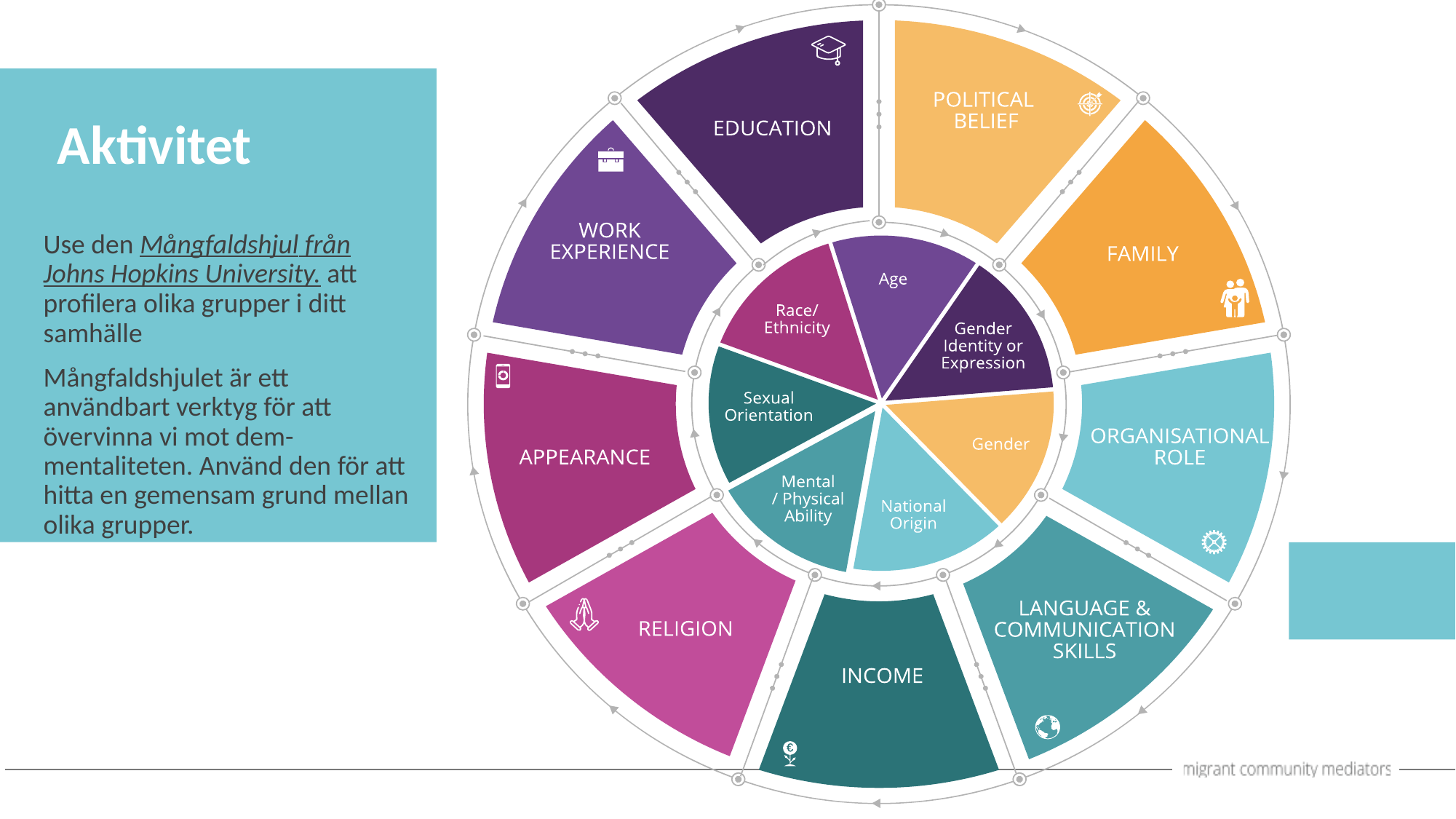

Aktivitet
Use den Mångfaldshjul från Johns Hopkins University. att profilera olika grupper i ditt samhälle
Mångfaldshjulet är ett användbart verktyg för att övervinna vi mot dem-mentaliteten. Använd den för att hitta en gemensam grund mellan olika grupper.